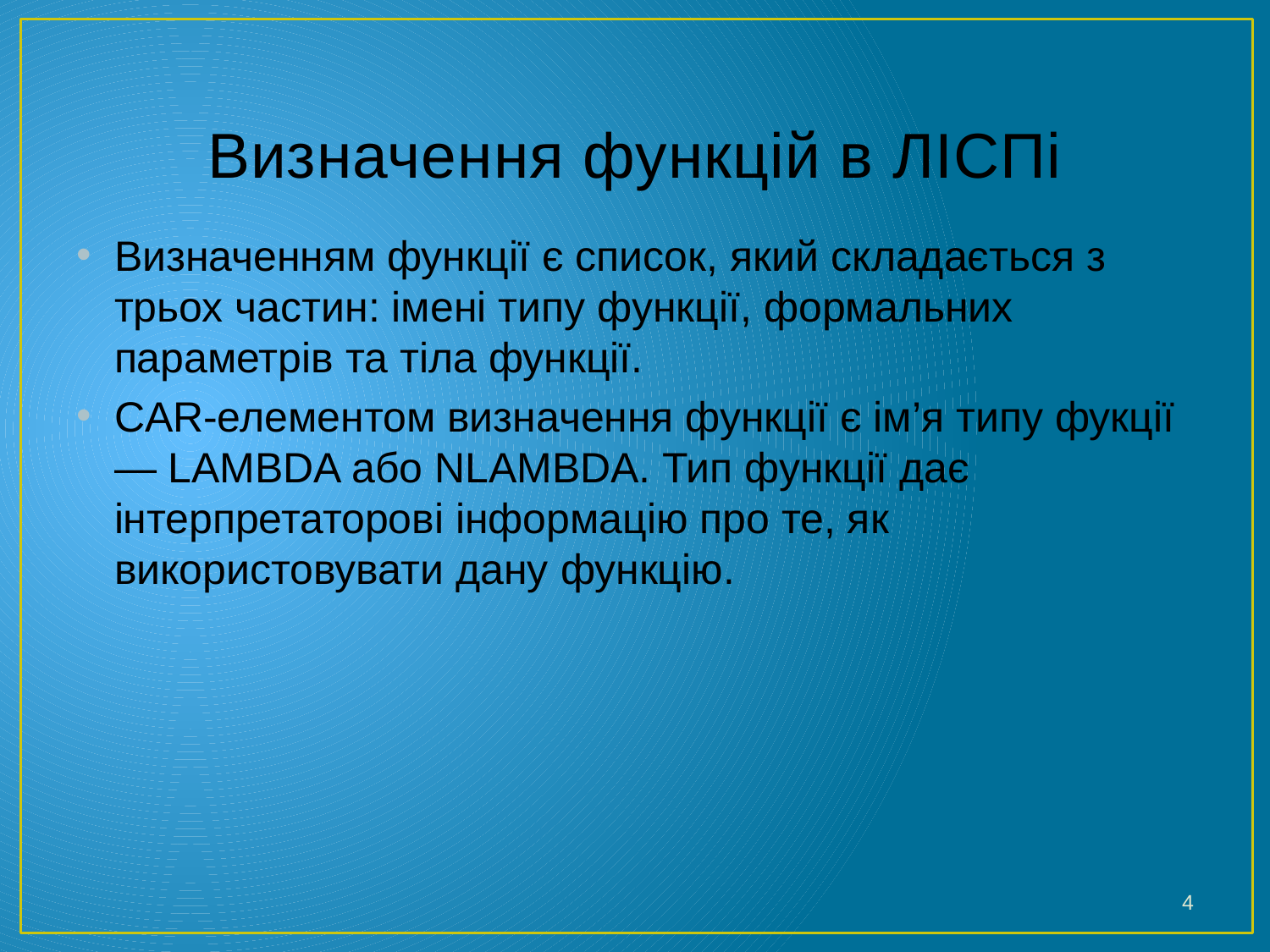

# Визначення функцій в ЛІСПі
Визначенням функції є список, який складається з трьох частин: імені типу функції, формальних параметрів та тіла функції.
CAR-елементом визначення функції є ім’я типу фукції — LAMBDA або NLAMBDA. Тип функції дає інтерпретаторові інформацію про те, як використовувати дану функцію.

4